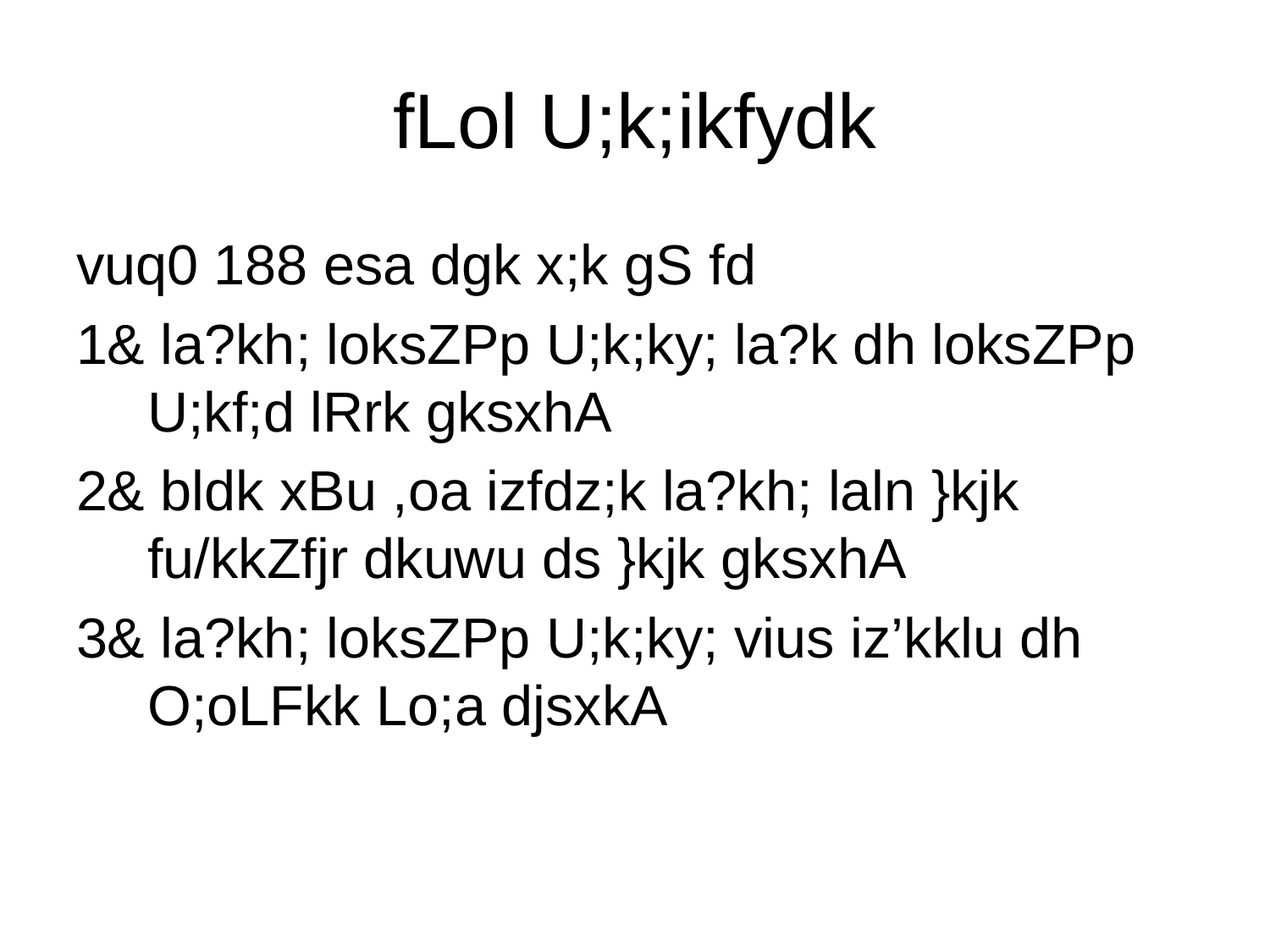

# fLol U;k;ikfydk
vuq0 188 esa dgk x;k gS fd
1& la?kh; loksZPp U;k;ky; la?k dh loksZPp U;kf;d lRrk gksxhA
2& bldk xBu ,oa izfdz;k la?kh; laln }kjk fu/kkZfjr dkuwu ds }kjk gksxhA
3& la?kh; loksZPp U;k;ky; vius iz’kklu dh O;oLFkk Lo;a djsxkA